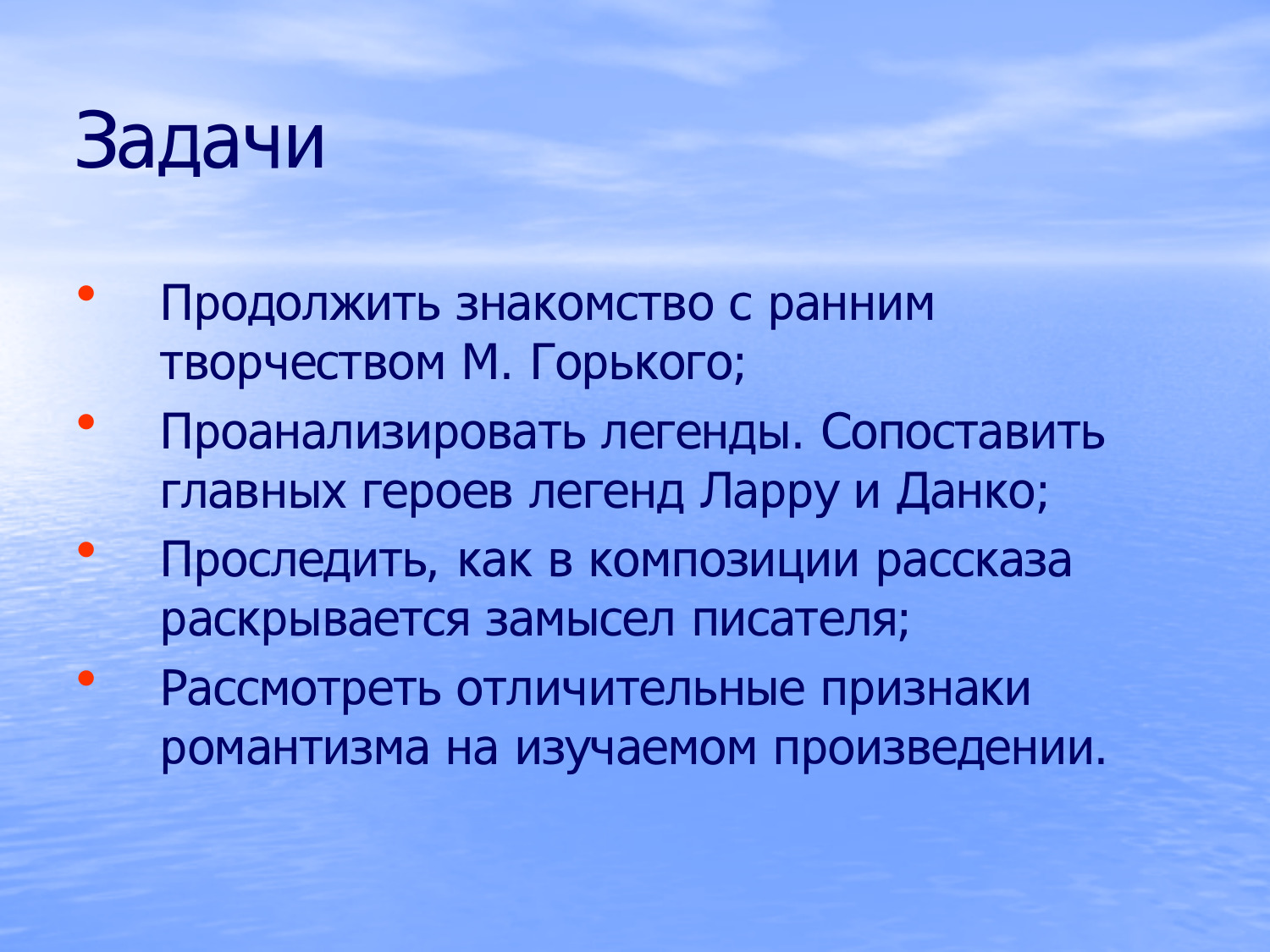

# Задачи
Продолжить знакомство с ранним творчеством М. Горького;
Проанализировать легенды. Сопоставить главных героев легенд Ларру и Данко;
Проследить, как в композиции рассказа раскрывается замысел писателя;
Рассмотреть отличительные признаки романтизма на изучаемом произведении.